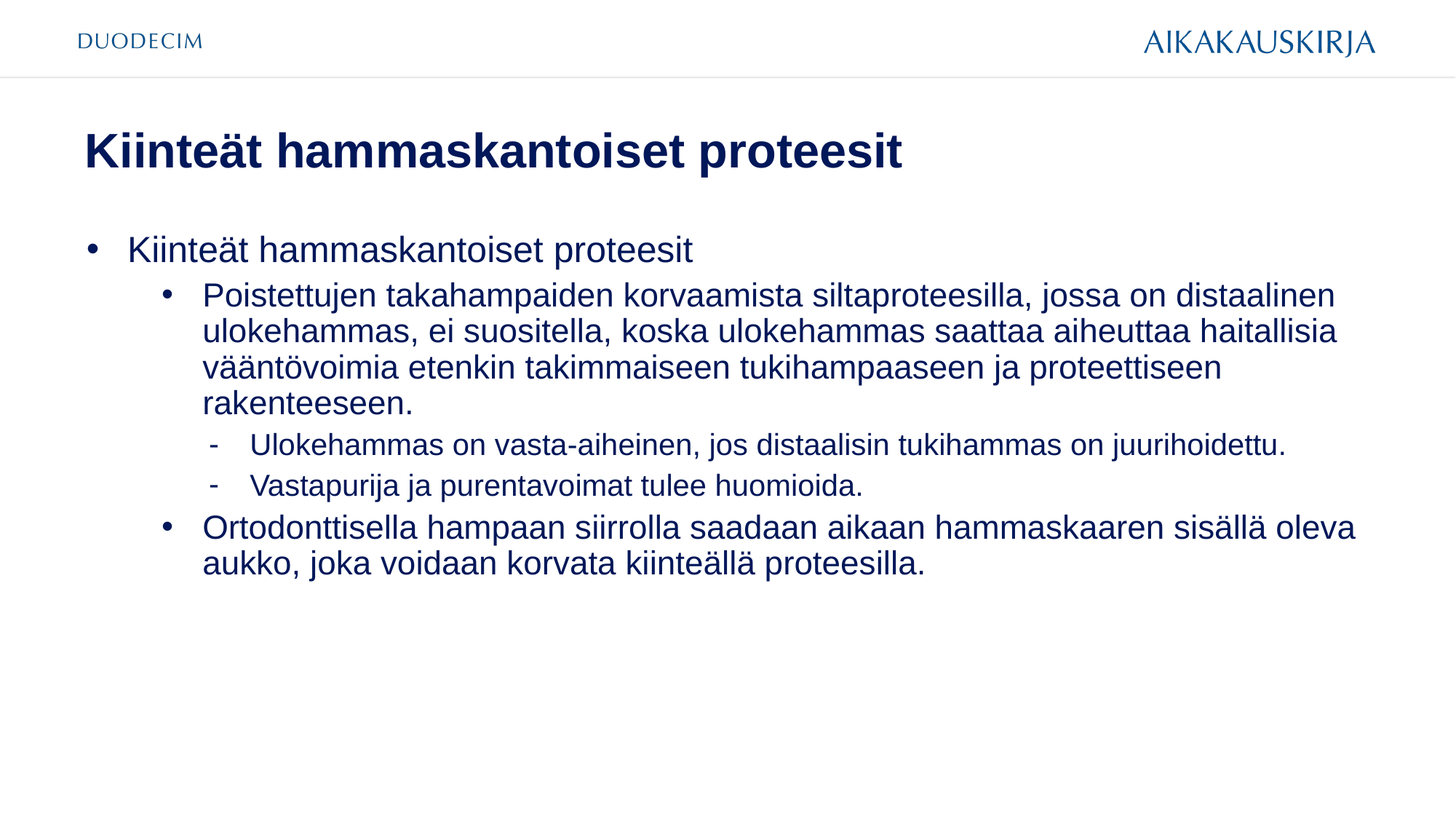

# Kiinteät hammaskantoiset proteesit
Kiinteät hammaskantoiset proteesit
Poistettujen takahampaiden korvaamista siltaproteesilla, jossa on distaalinen ulokehammas, ei suositella, koska ulokehammas saattaa aiheuttaa haitallisia vääntövoimia etenkin takimmaiseen tukihampaaseen ja proteettiseen rakenteeseen.
Ulokehammas on vasta-aiheinen, jos distaalisin tukihammas on juurihoidettu.
Vastapurija ja purentavoimat tulee huomioida.
Ortodonttisella hampaan siirrolla saadaan aikaan hammaskaaren sisällä oleva aukko, joka voidaan korvata kiinteällä proteesilla.